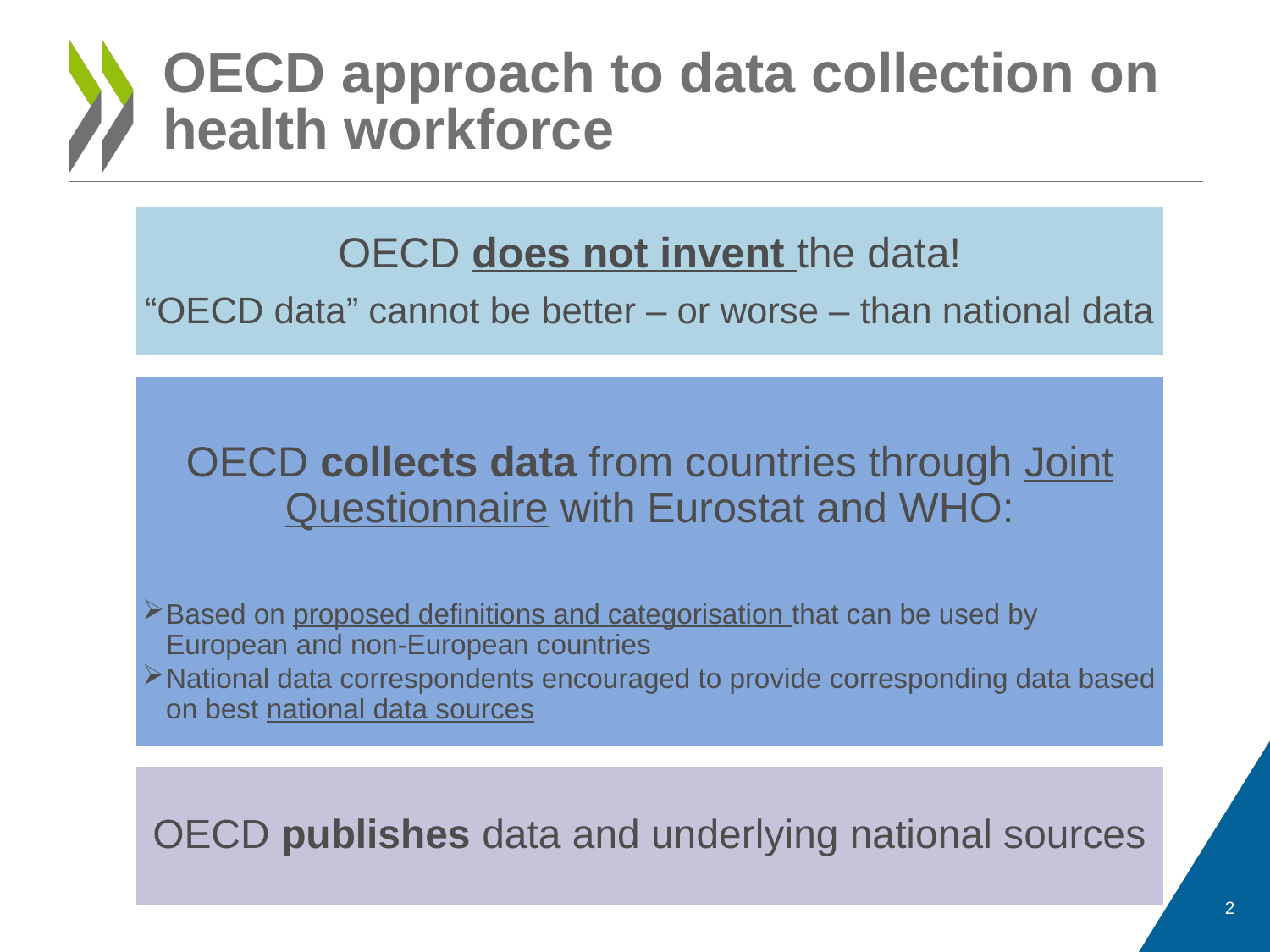

OECD approach to data collection on health workforce
OECD does not invent the data!
“OECD data” cannot be better – or worse – than national data

OECD collects data from countries through Joint Questionnaire with Eurostat and WHO:

Based on proposed definitions and categorisation that can be used by European and non-European countries
National data correspondents encouraged to provide corresponding data based on best national data sources
OECD publishes data and underlying national sources
2